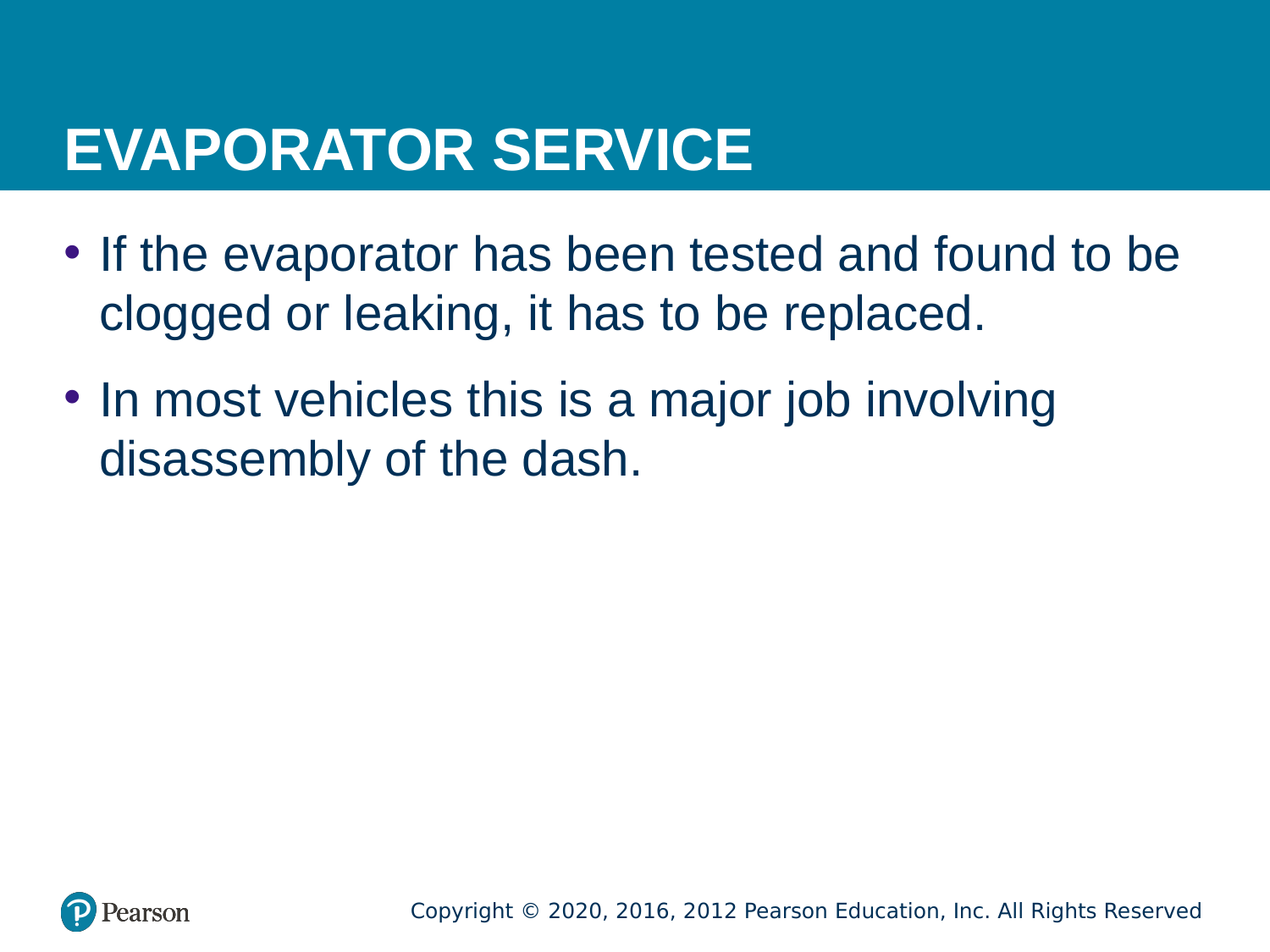

# EVAPORATOR SERVICE
If the evaporator has been tested and found to be clogged or leaking, it has to be replaced.
In most vehicles this is a major job involving disassembly of the dash.